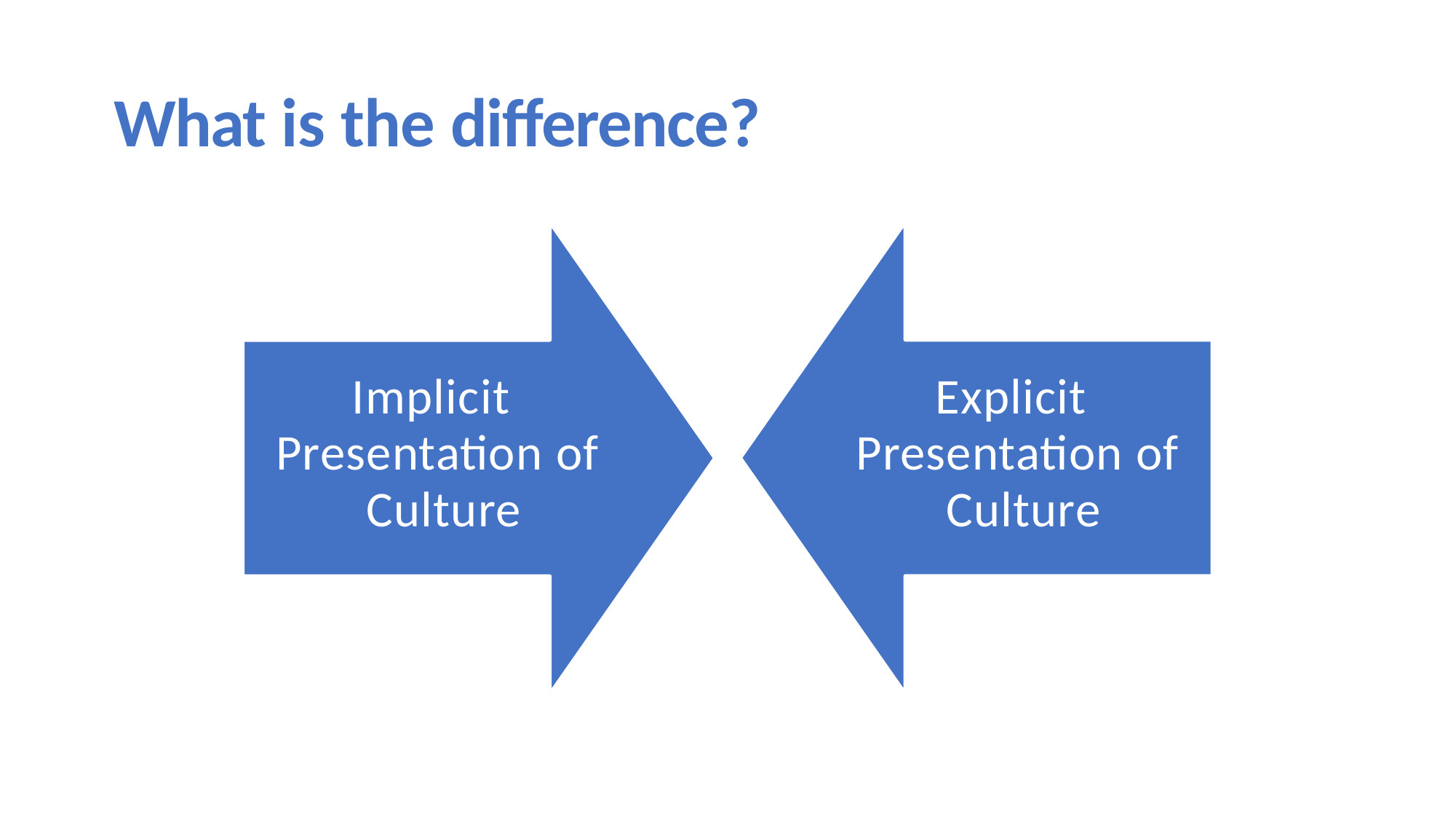

# What is the difference?

Implicit  Presentation of  Culture
Explicit  Presentation of  Culture